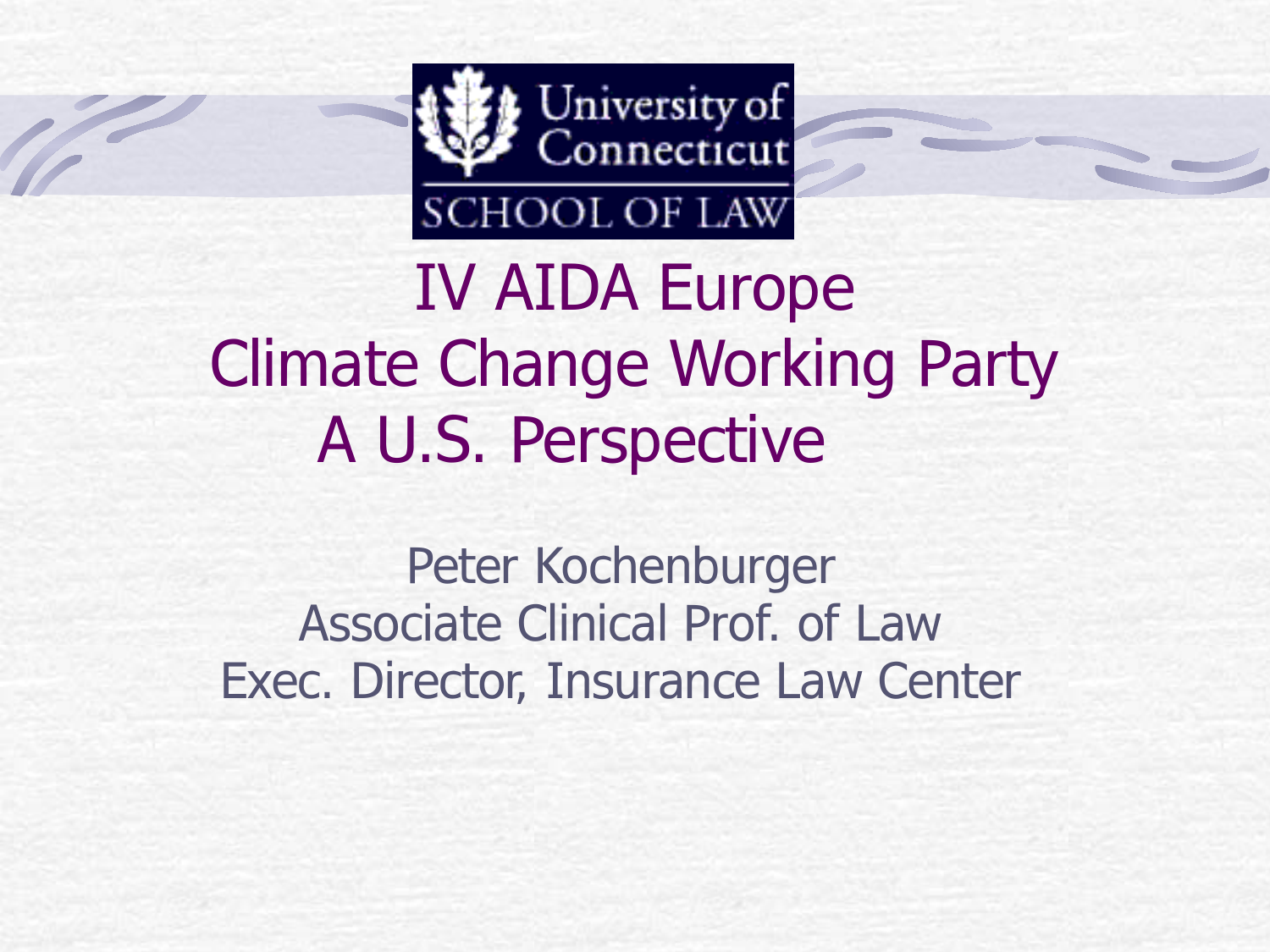

# IV AIDA Europe Climate Change Working Party A U.S. Perspective
Peter Kochenburger
Associate Clinical Prof. of Law
Exec. Director, Insurance Law Center